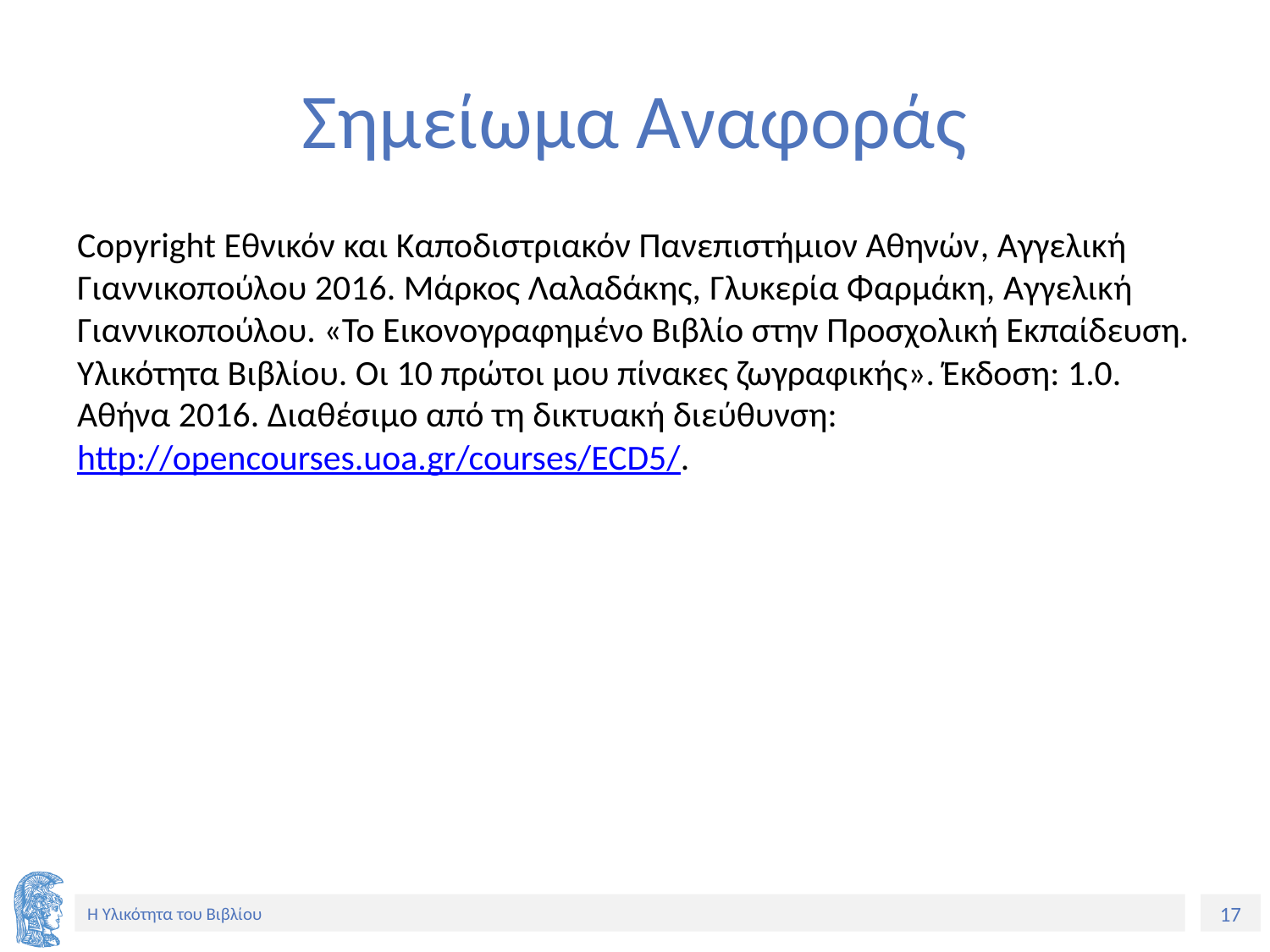

# Σημείωμα Αναφοράς
Copyright Εθνικόν και Καποδιστριακόν Πανεπιστήμιον Αθηνών, Αγγελική Γιαννικοπούλου 2016. Μάρκος Λαλαδάκης, Γλυκερία Φαρμάκη, Αγγελική Γιαννικοπούλου. «Το Εικονογραφημένο Βιβλίο στην Προσχολική Εκπαίδευση. Υλικότητα Βιβλίου. Οι 10 πρώτοι μου πίνακες ζωγραφικής». Έκδοση: 1.0. Αθήνα 2016. Διαθέσιμο από τη δικτυακή διεύθυνση: http://opencourses.uoa.gr/courses/ECD5/.